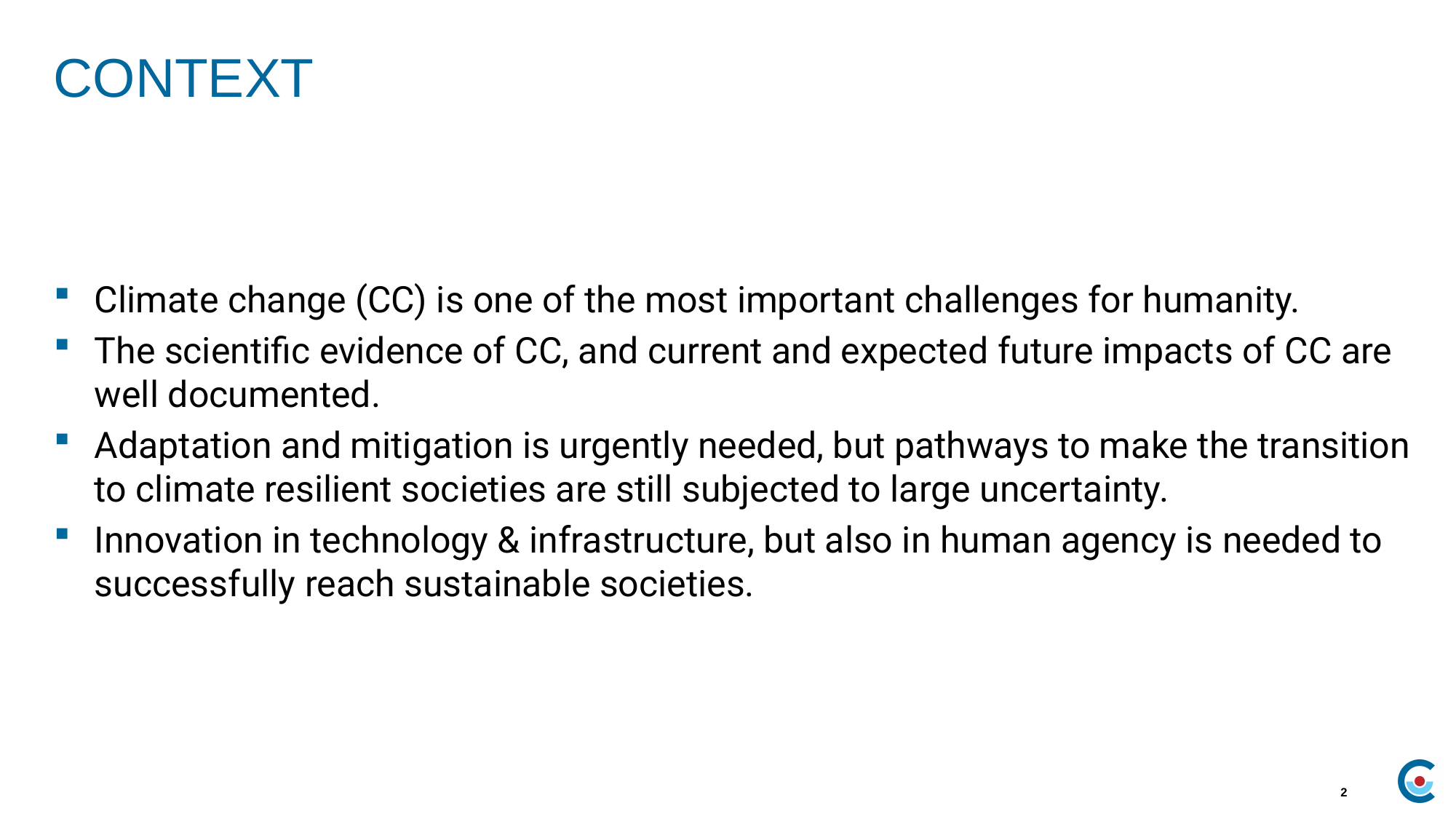

# Context
Climate change (CC) is one of the most important challenges for humanity.
The scientific evidence of CC, and current and expected future impacts of CC are well documented.
Adaptation and mitigation is urgently needed, but pathways to make the transition to climate resilient societies are still subjected to large uncertainty.
Innovation in technology & infrastructure, but also in human agency is needed to successfully reach sustainable societies.